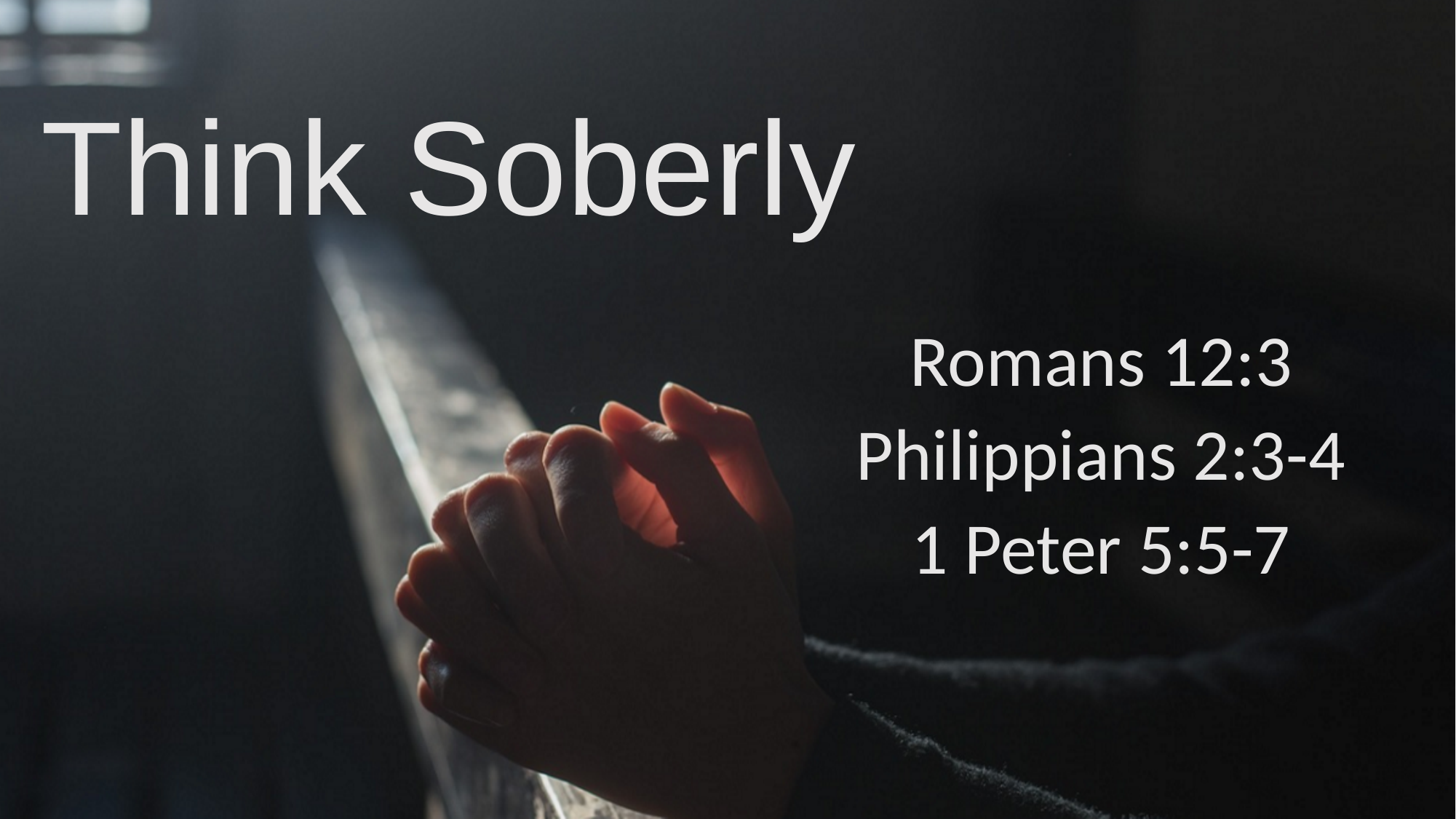

# Think Soberly
Romans 12:3
Philippians 2:3-4
1 Peter 5:5-7